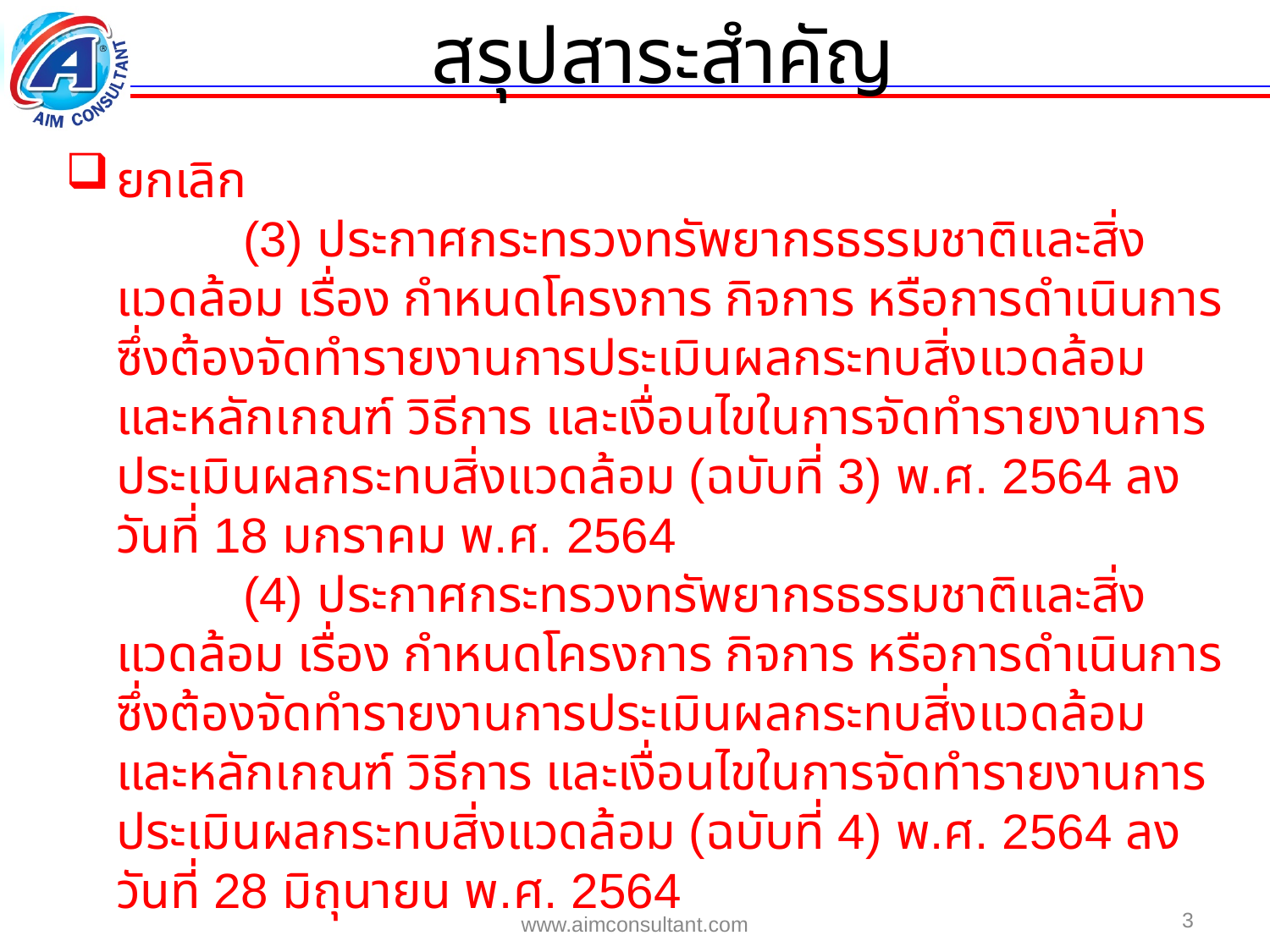

สรุปสาระสำคัญ
ยกเลิก
		(3) ประกาศกระทรวงทรัพยากรธรรมชาติและสิ่งแวดล้อม เรื่อง กำหนดโครงการ กิจการ หรือการดำเนินการ ซึ่งต้องจัดทำรายงานการประเมินผลกระทบสิ่งแวดล้อม และหลักเกณฑ์ วิธีการ และเงื่อนไขในการจัดทำรายงานการประเมินผลกระทบสิ่งแวดล้อม (ฉบับที่ 3) พ.ศ. 2564 ลงวันที่ 18 มกราคม พ.ศ. 2564
		(4) ประกาศกระทรวงทรัพยากรธรรมชาติและสิ่งแวดล้อม เรื่อง กำหนดโครงการ กิจการ หรือการดำเนินการ ซึ่งต้องจัดทำรายงานการประเมินผลกระทบสิ่งแวดล้อม และหลักเกณฑ์ วิธีการ และเงื่อนไขในการจัดทำรายงานการประเมินผลกระทบสิ่งแวดล้อม (ฉบับที่ 4) พ.ศ. 2564 ลงวันที่ 28 มิถุนายน พ.ศ. 2564

3
www.aimconsultant.com